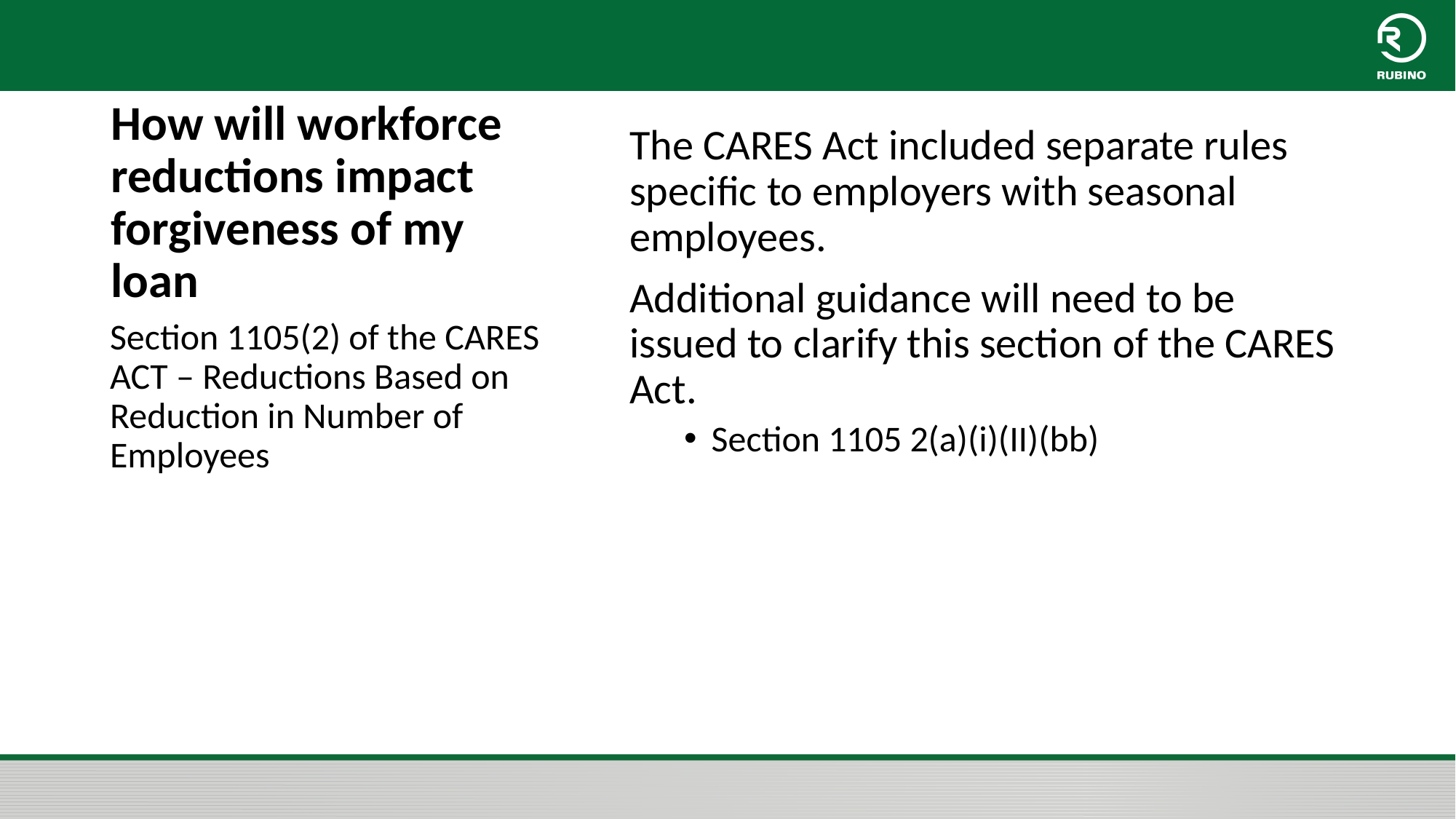

The CARES Act included separate rules specific to employers with seasonal employees.
Additional guidance will need to be issued to clarify this section of the CARES Act.
Section 1105 2(a)(i)(II)(bb)
# How will workforce reductions impact forgiveness of my loan
Section 1105(2) of the CARES ACT – Reductions Based on Reduction in Number of Employees